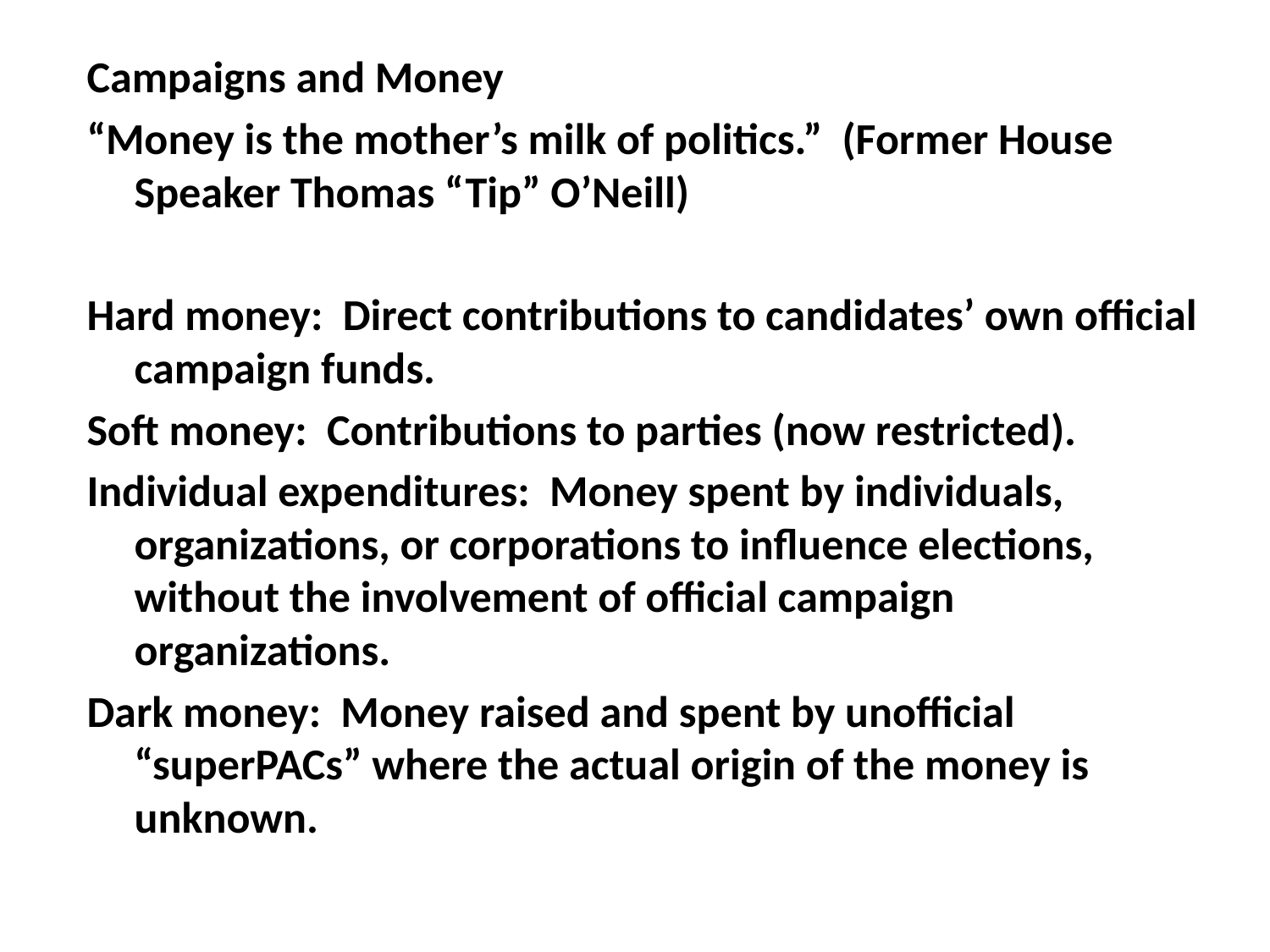

#
Campaigns and Money
“Money is the mother’s milk of politics.”  (Former House Speaker Thomas “Tip” O’Neill)

Hard money:  Direct contributions to candidates’ own official campaign funds.
Soft money:  Contributions to parties (now restricted).
Individual expenditures:  Money spent by individuals, organizations, or corporations to influence elections, without the involvement of official campaign organizations.
Dark money:  Money raised and spent by unofficial “superPACs” where the actual origin of the money is unknown.